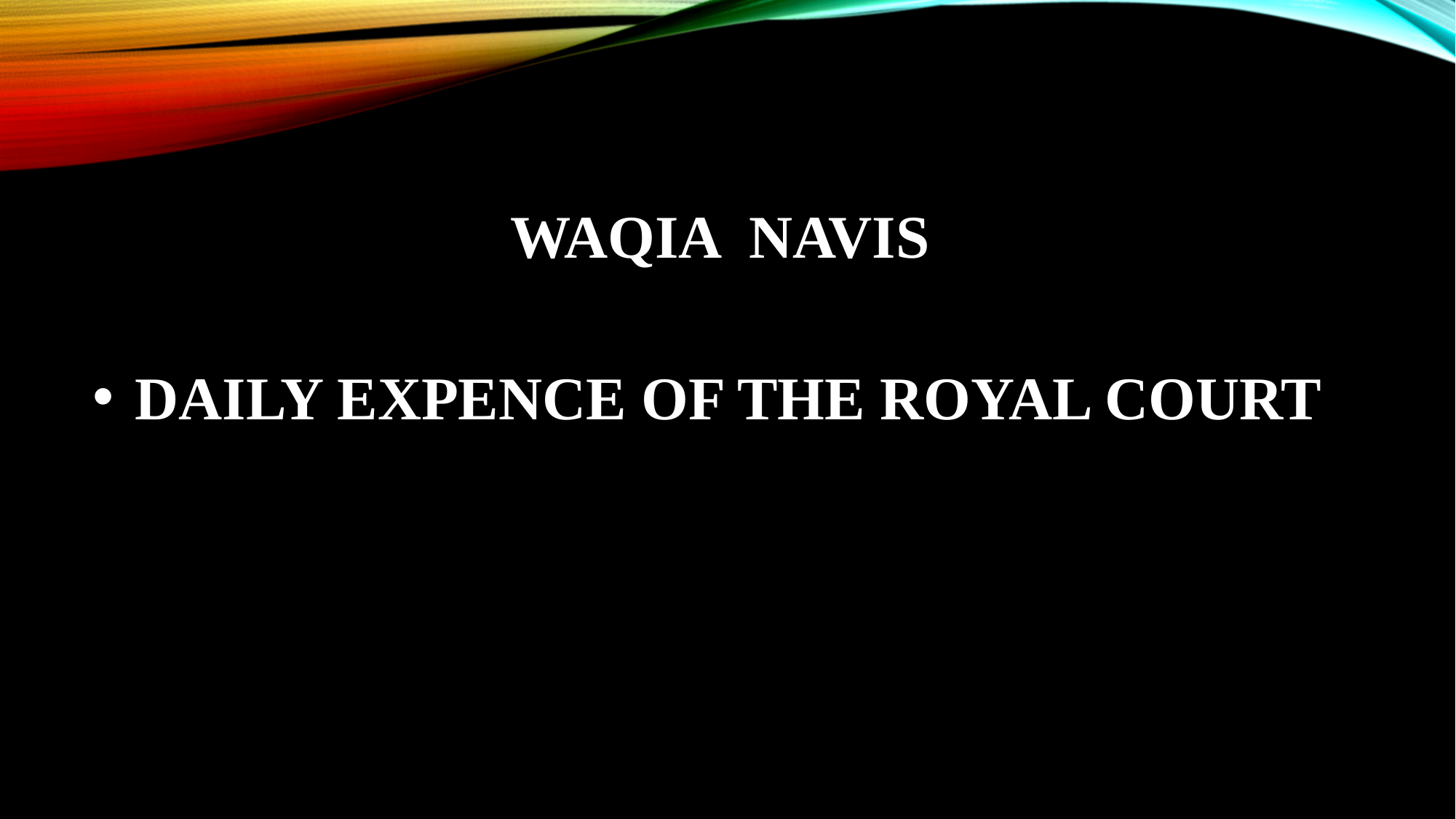

WAQIA  NAVIS

 DAILY EXPENCE OF THE ROYAL COURT